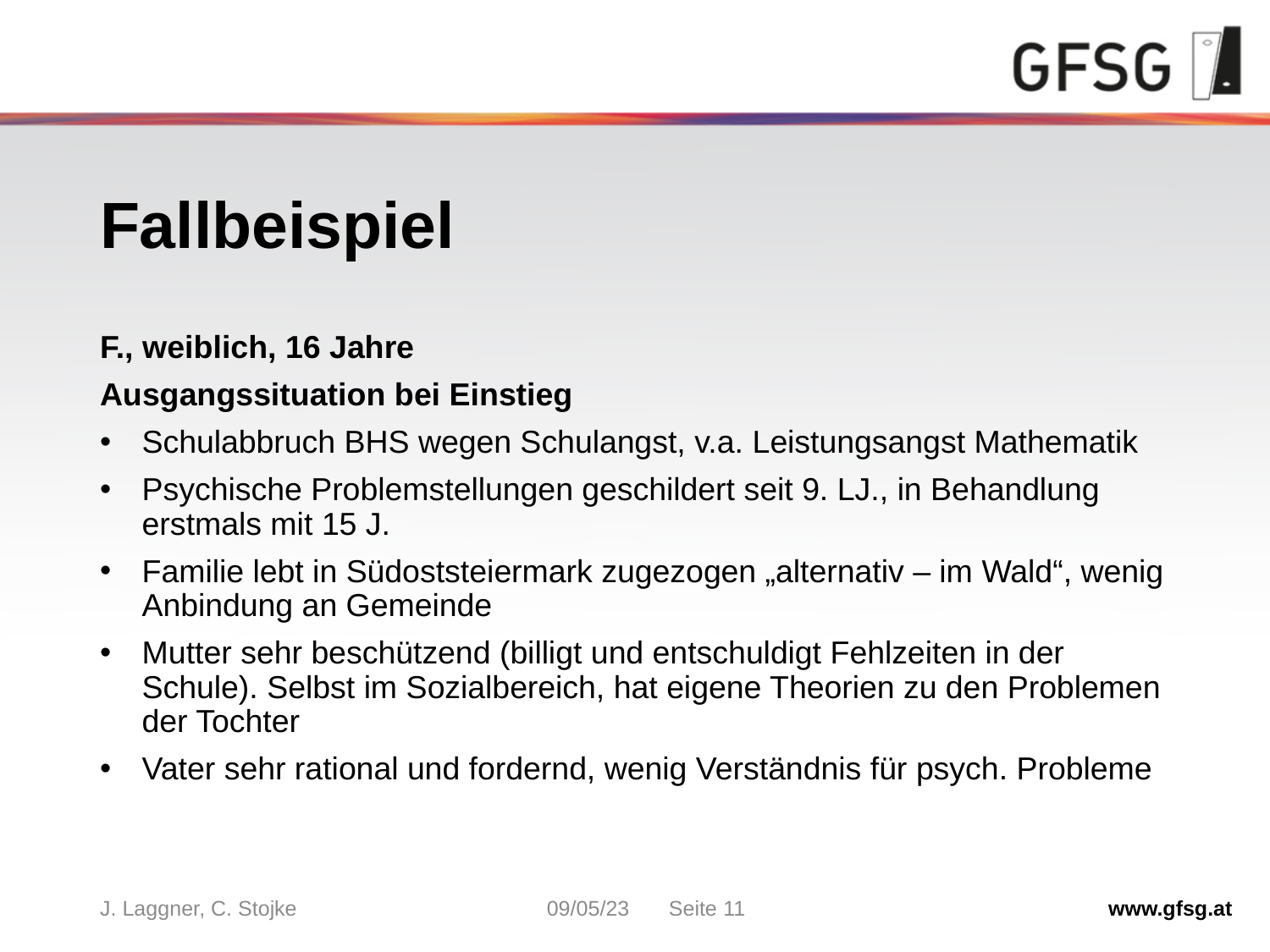

# Fallbeispiel
F., weiblich, 16 Jahre
Ausgangssituation bei Einstieg
Schulabbruch BHS wegen Schulangst, v.a. Leistungsangst Mathematik
Psychische Problemstellungen geschildert seit 9. LJ., in Behandlung erstmals mit 15 J.
Familie lebt in Südoststeiermark zugezogen „alternativ – im Wald“, wenig Anbindung an Gemeinde
Mutter sehr beschützend (billigt und entschuldigt Fehlzeiten in der Schule). Selbst im Sozialbereich, hat eigene Theorien zu den Problemen der Tochter
Vater sehr rational und fordernd, wenig Verständnis für psych. Probleme
J. Laggner, C. Stojke
09/05/23
Seite 11